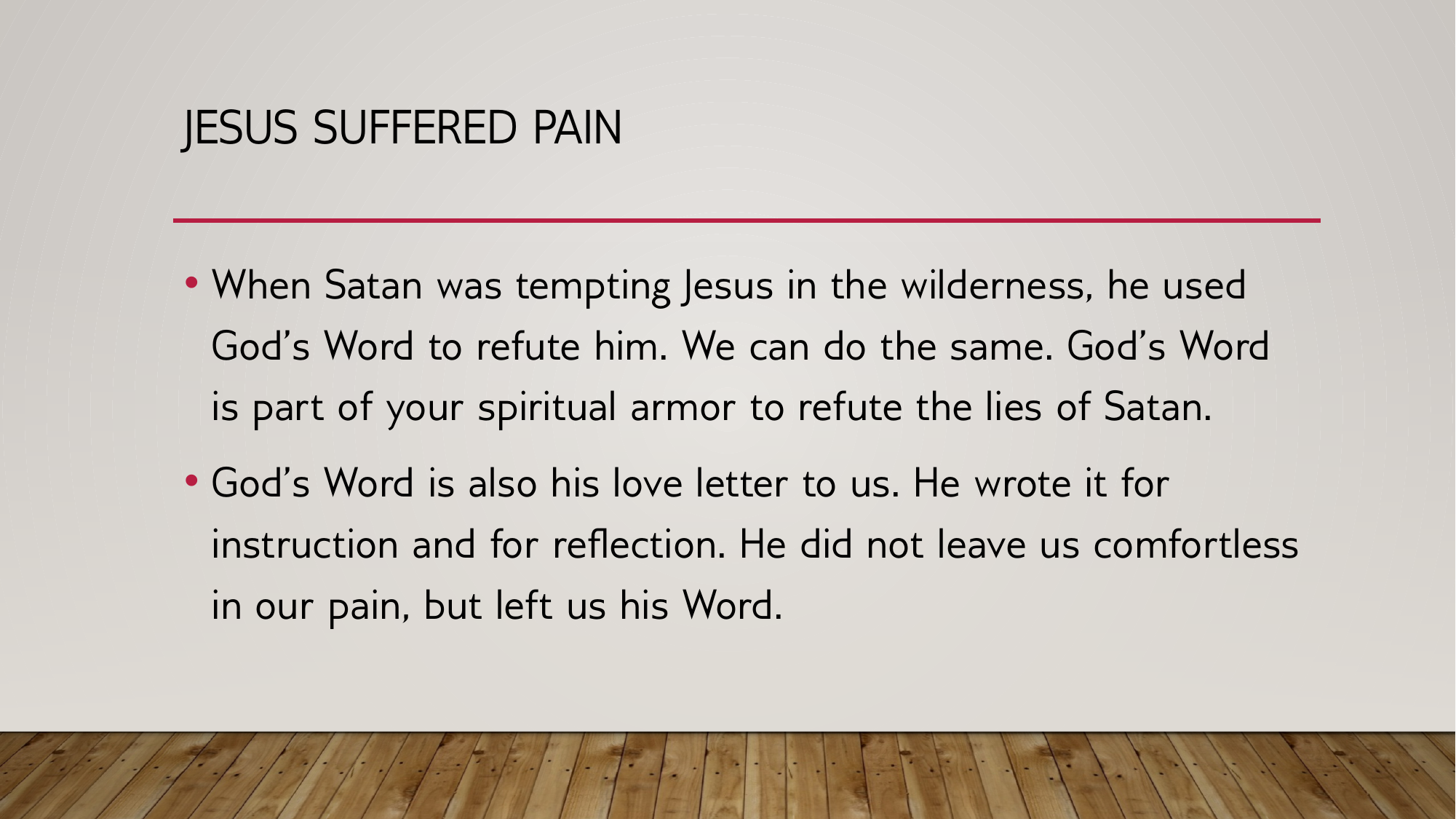

# Jesus Suffered Pain
When Satan was tempting Jesus in the wilderness, he used God’s Word to refute him. We can do the same. God’s Word is part of your spiritual armor to refute the lies of Satan.
God’s Word is also his love letter to us. He wrote it for instruction and for reflection. He did not leave us comfortless in our pain, but left us his Word.